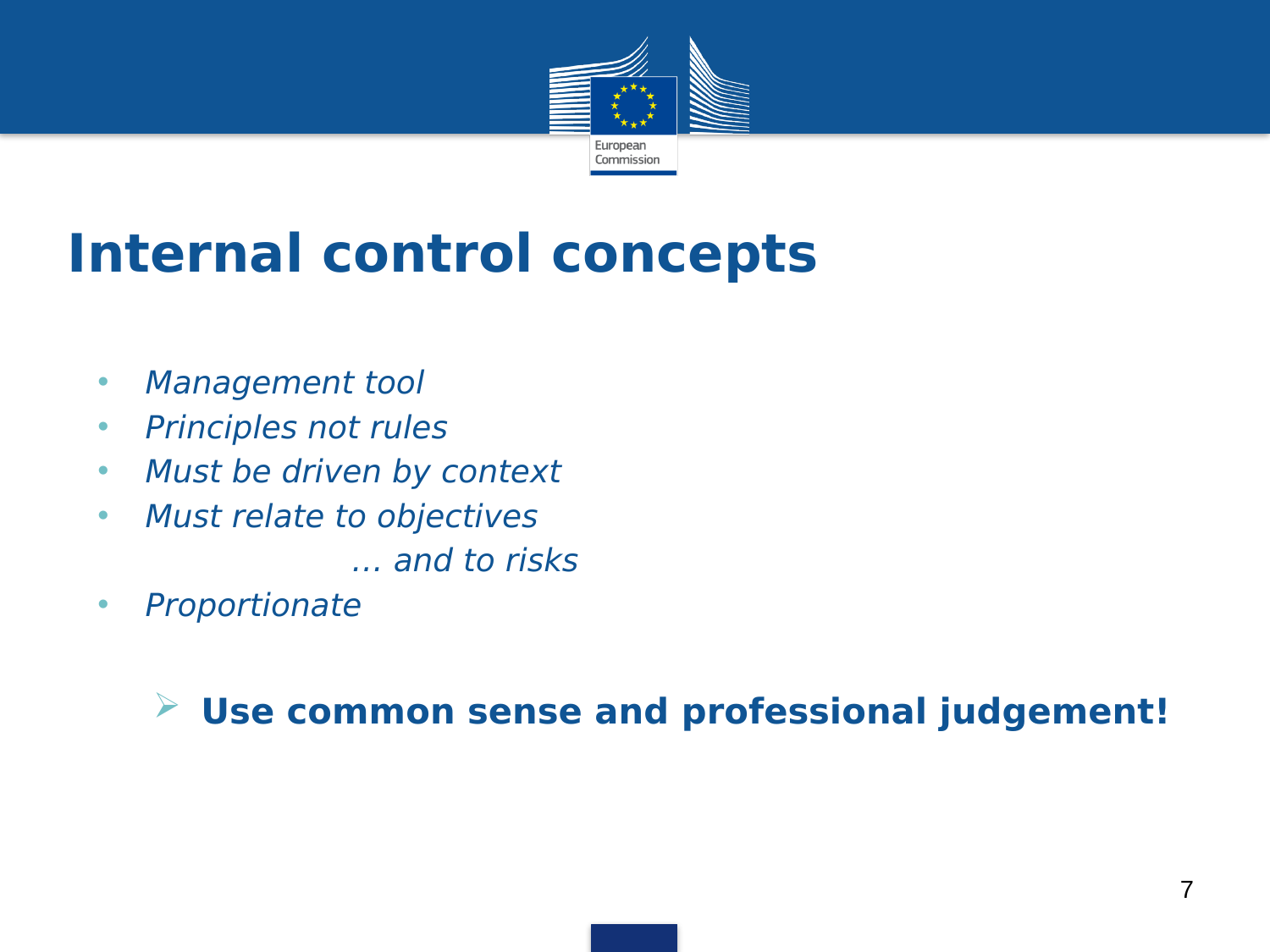

# Internal control concepts
Management tool
Principles not rules
Must be driven by context
Must relate to objectives
		… and to risks
Proportionate

Use common sense and professional judgement!

7